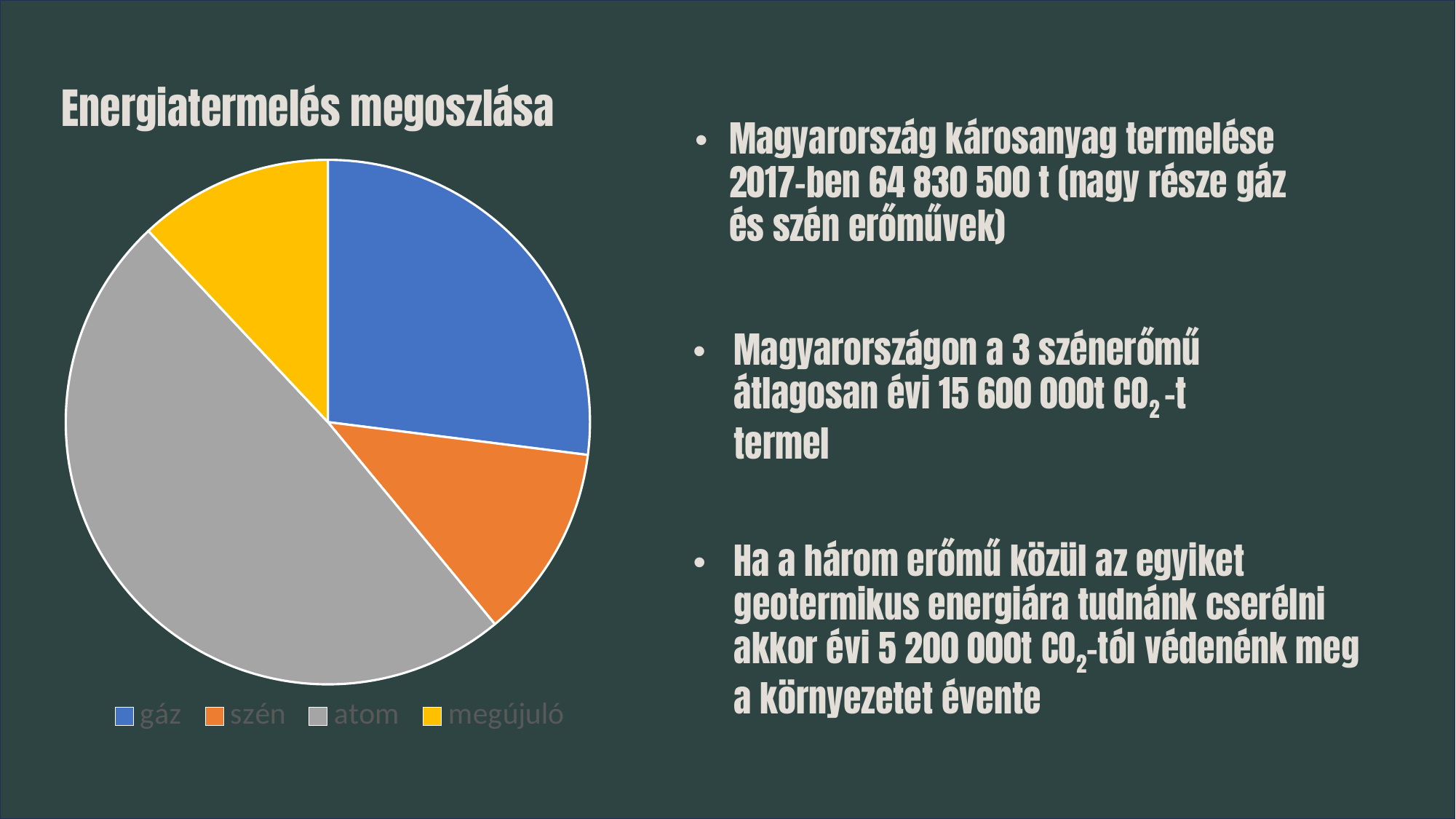

Számolás eredmény

Felszín alatti víz

Szivattyú

Turbina

Hűtő egység

Visszasajtoló

Energiatermelés megoszlása

### Chart

| Category | Értékesítés |
|---|---|
| gáz | 0.27 |
| szén | 0.12 |
| atom | 0.49 |
| megújuló | 0.12 |
Magyarország károsanyag termelése 2017-ben 64 830 500 t (nagy része gáz és szén erőművek)

Magyarországon a 3 szénerőmű átlagosan évi 15 600 000t CO2 -t termel
Ha a három erőmű közül az egyiket geotermikus energiára tudnánk cserélni akkor évi 5 200 000t CO2-tól védenénk meg a környezetet évente